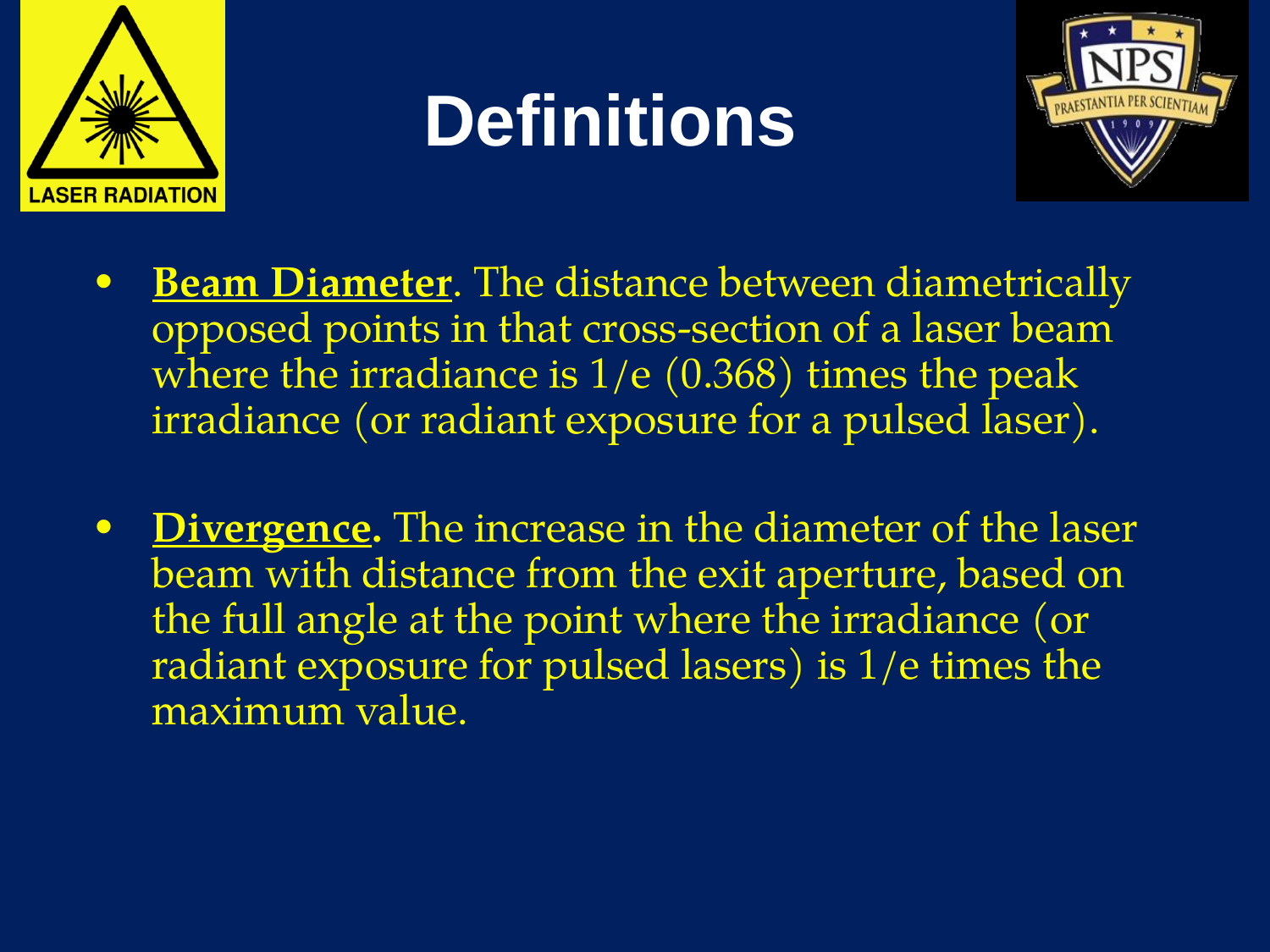

# Definitions
Beam Diameter. The distance between diametrically opposed points in that cross-section of a laser beam where the irradiance is 1/e (0.368) times the peak irradiance (or radiant exposure for a pulsed laser).

Divergence. The increase in the diameter of the laser beam with distance from the exit aperture, based on the full angle at the point where the irradiance (or radiant exposure for pulsed lasers) is 1/e times the maximum value.